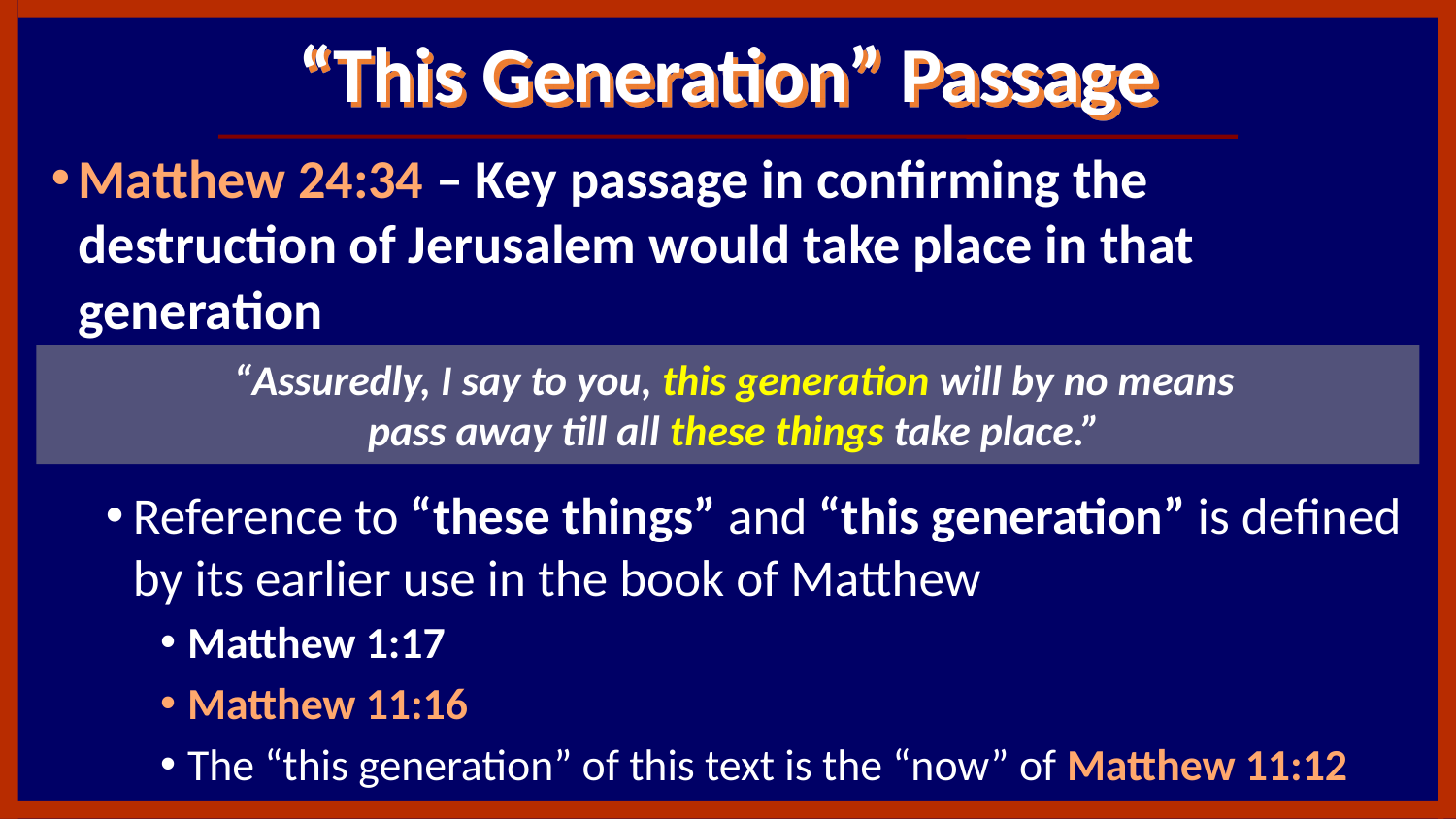

# “This Generation” Passage
Matthew 24:34 – Key passage in confirming the destruction of Jerusalem would take place in that generation

Reference to “these things” and “this generation” is defined by its earlier use in the book of Matthew
Matthew 1:17
Matthew 11:16
The “this generation” of this text is the “now” of Matthew 11:12

“Assuredly, I say to you, this generation will by no means
pass away till all these things take place.”